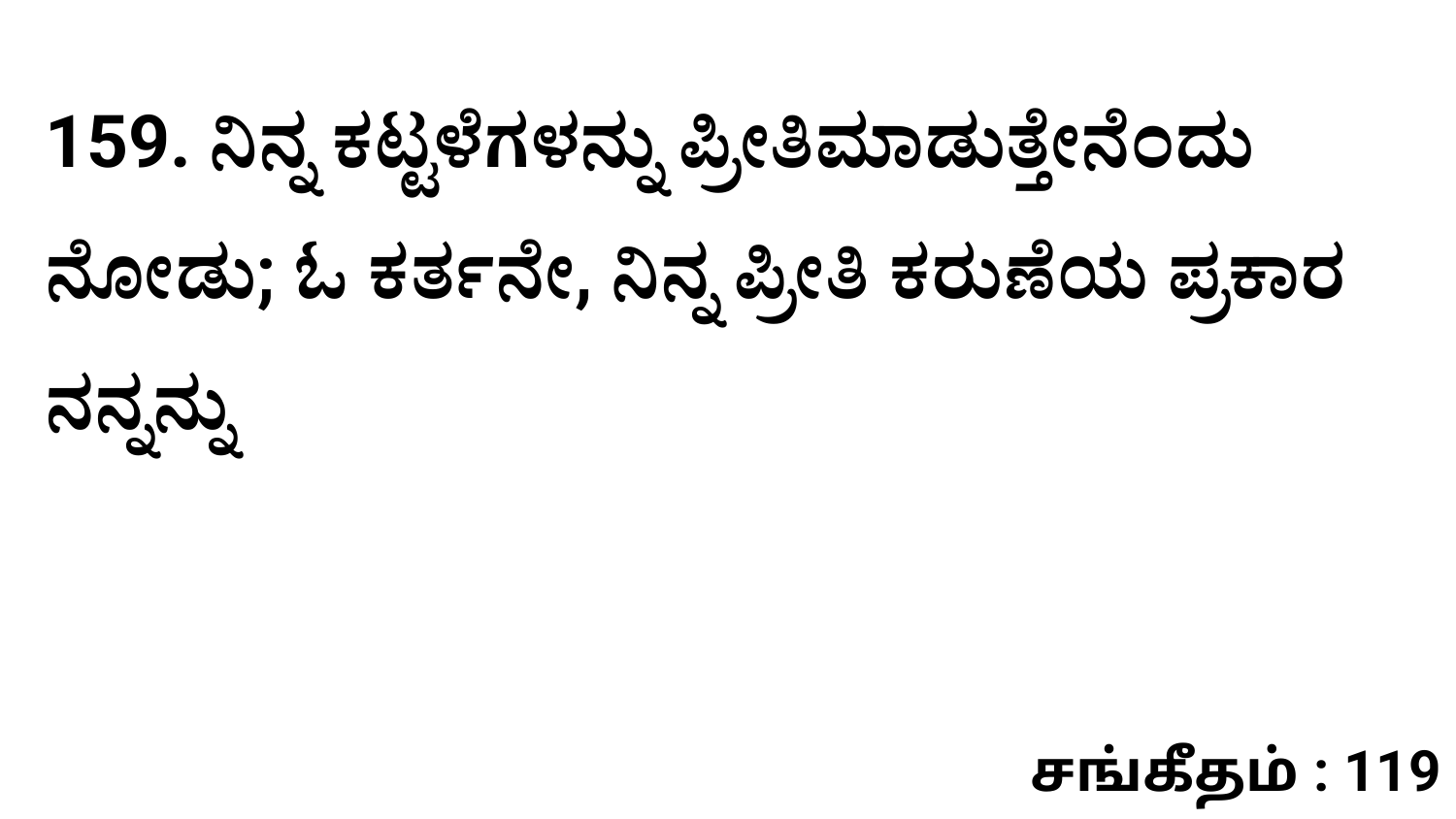

159. ನಿನ್ನ ಕಟ್ಟಳೆಗಳನ್ನು ಪ್ರೀತಿಮಾಡುತ್ತೇನೆಂದು ನೋಡು; ಓ ಕರ್ತನೇ, ನಿನ್ನ ಪ್ರೀತಿ ಕರುಣೆಯ ಪ್ರಕಾರ ನನ್ನನ್ನು
சங்கீதம் : 119